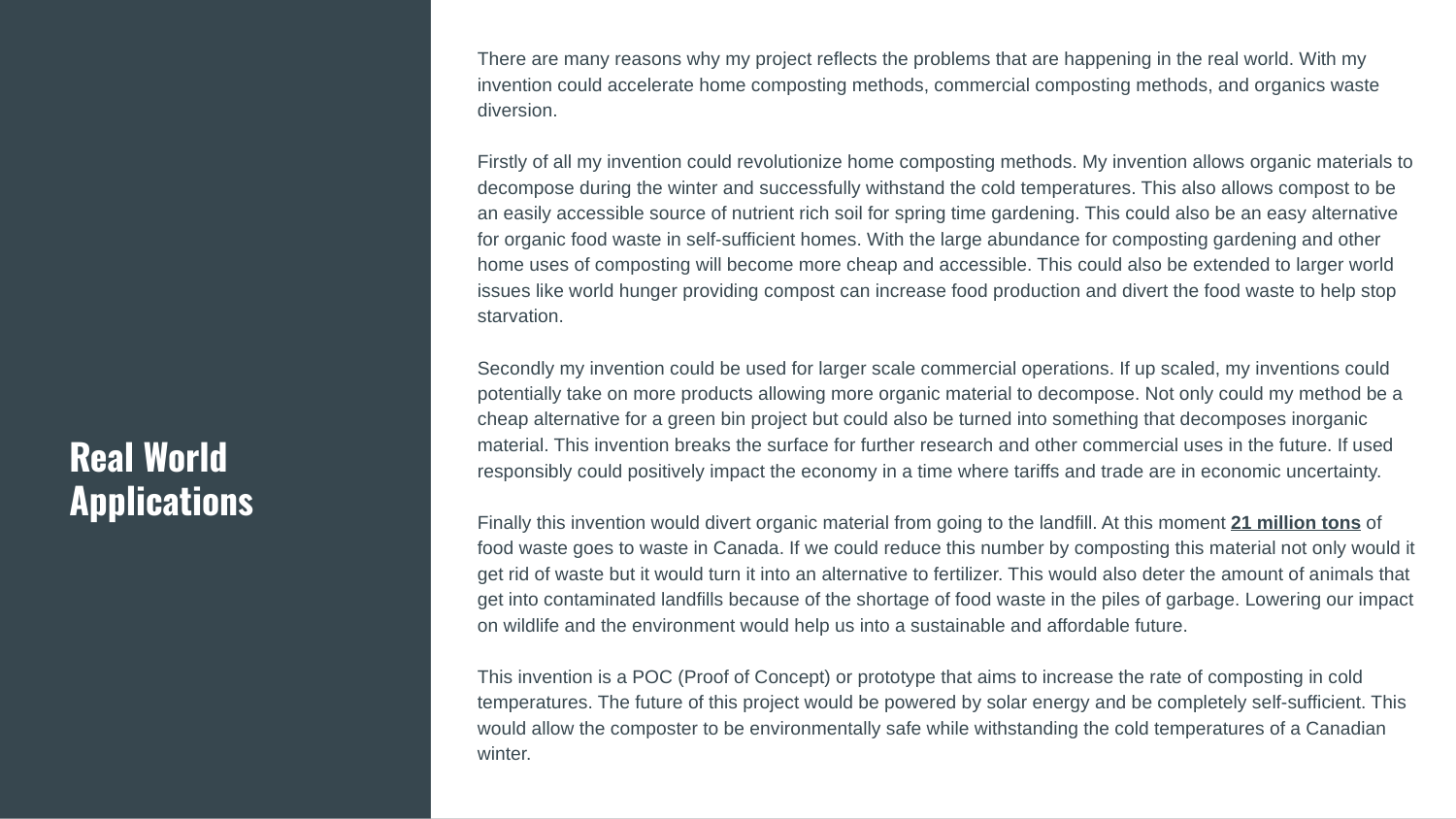

There are many reasons why my project reflects the problems that are happening in the real world. With my invention could accelerate home composting methods, commercial composting methods, and organics waste diversion.

Firstly of all my invention could revolutionize home composting methods. My invention allows organic materials to decompose during the winter and successfully withstand the cold temperatures. This also allows compost to be an easily accessible source of nutrient rich soil for spring time gardening. This could also be an easy alternative for organic food waste in self-sufficient homes. With the large abundance for composting gardening and other home uses of composting will become more cheap and accessible. This could also be extended to larger world issues like world hunger providing compost can increase food production and divert the food waste to help stop starvation.

Secondly my invention could be used for larger scale commercial operations. If up scaled, my inventions could potentially take on more products allowing more organic material to decompose. Not only could my method be a cheap alternative for a green bin project but could also be turned into something that decomposes inorganic material. This invention breaks the surface for further research and other commercial uses in the future. If used responsibly could positively impact the economy in a time where tariffs and trade are in economic uncertainty.

Finally this invention would divert organic material from going to the landfill. At this moment 21 million tons of food waste goes to waste in Canada. If we could reduce this number by composting this material not only would it get rid of waste but it would turn it into an alternative to fertilizer. This would also deter the amount of animals that get into contaminated landfills because of the shortage of food waste in the piles of garbage. Lowering our impact on wildlife and the environment would help us into a sustainable and affordable future.

This invention is a POC (Proof of Concept) or prototype that aims to increase the rate of composting in cold temperatures. The future of this project would be powered by solar energy and be completely self-sufficient. This would allow the composter to be environmentally safe while withstanding the cold temperatures of a Canadian winter.
# Real World Applications